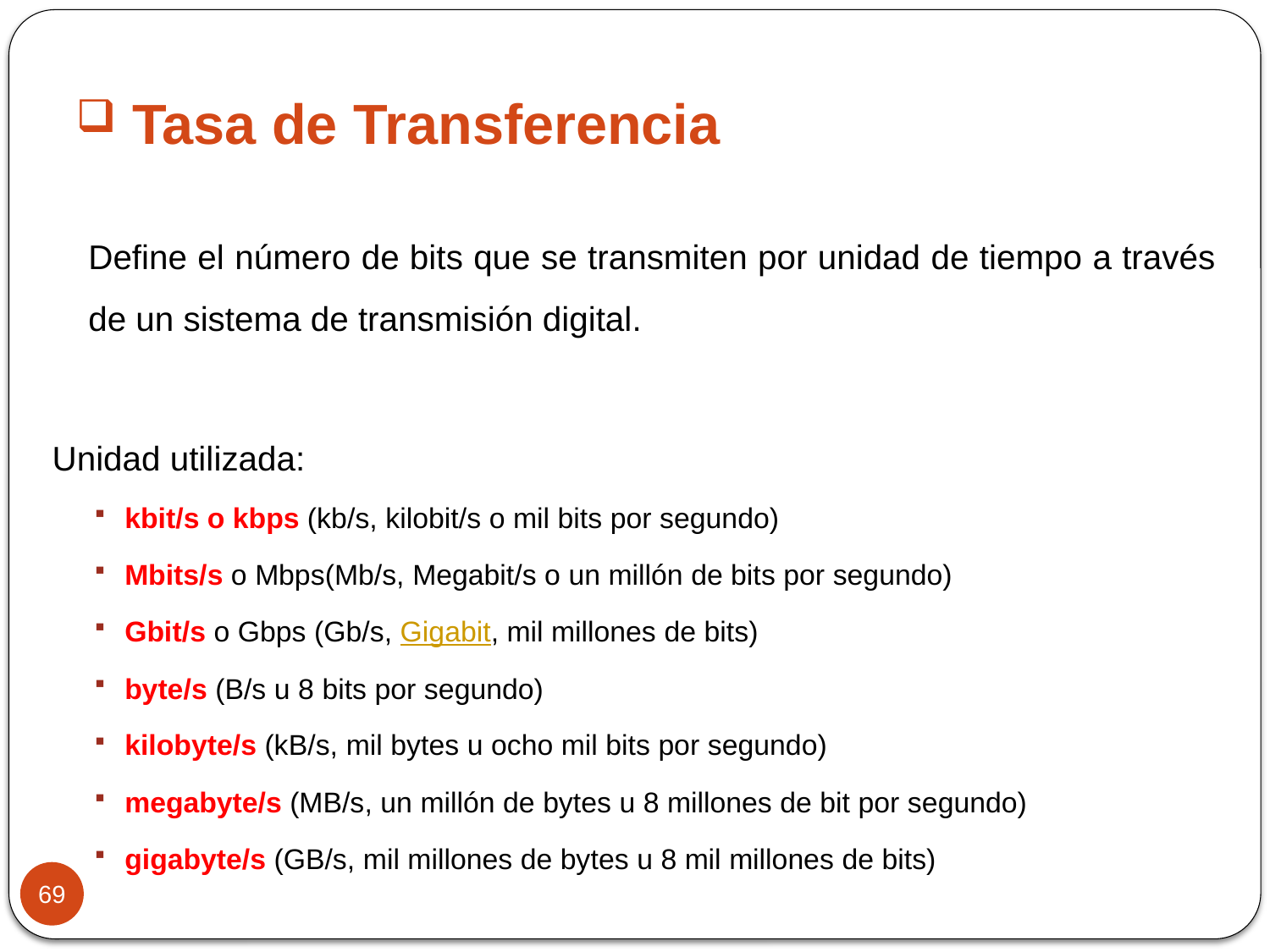

# Tasa de Transferencia
	Define el número de bits que se transmiten por unidad de tiempo a través de un sistema de transmisión digital.

Unidad utilizada:
kbit/s o kbps (kb/s, kilobit/s o mil bits por segundo)
Mbits/s o Mbps(Mb/s, Megabit/s o un millón de bits por segundo)
Gbit/s o Gbps (Gb/s, Gigabit, mil millones de bits)
byte/s (B/s u 8 bits por segundo)
kilobyte/s (kB/s, mil bytes u ocho mil bits por segundo)
megabyte/s (MB/s, un millón de bytes u 8 millones de bit por segundo)
gigabyte/s (GB/s, mil millones de bytes u 8 mil millones de bits)

69